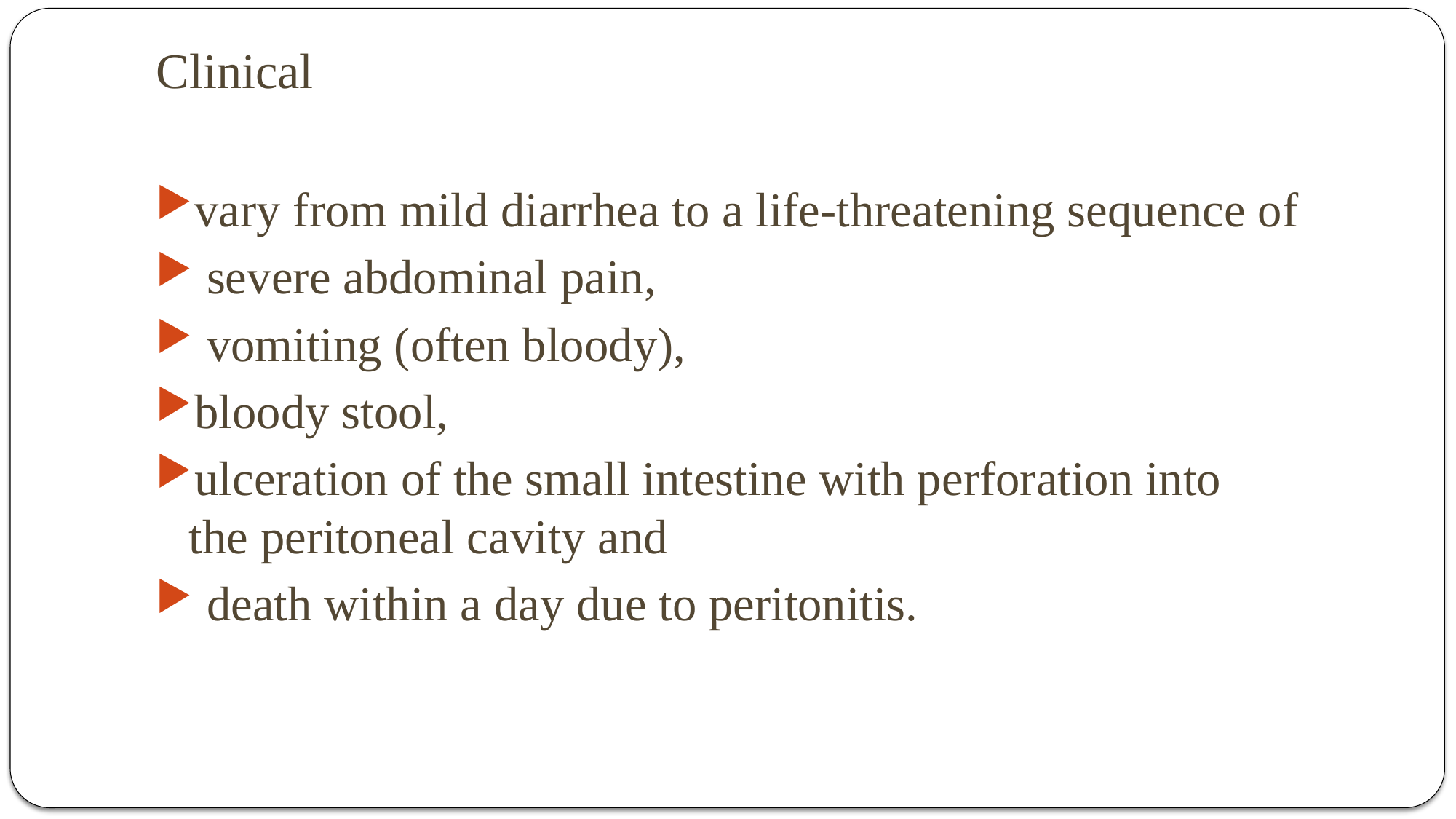

# Clinical
vary from mild diarrhea to a life-threatening sequence of
 severe abdominal pain,
 vomiting (often bloody),
bloody stool,
ulceration of the small intestine with perforation into the peritoneal cavity and
 death within a day due to peritonitis.